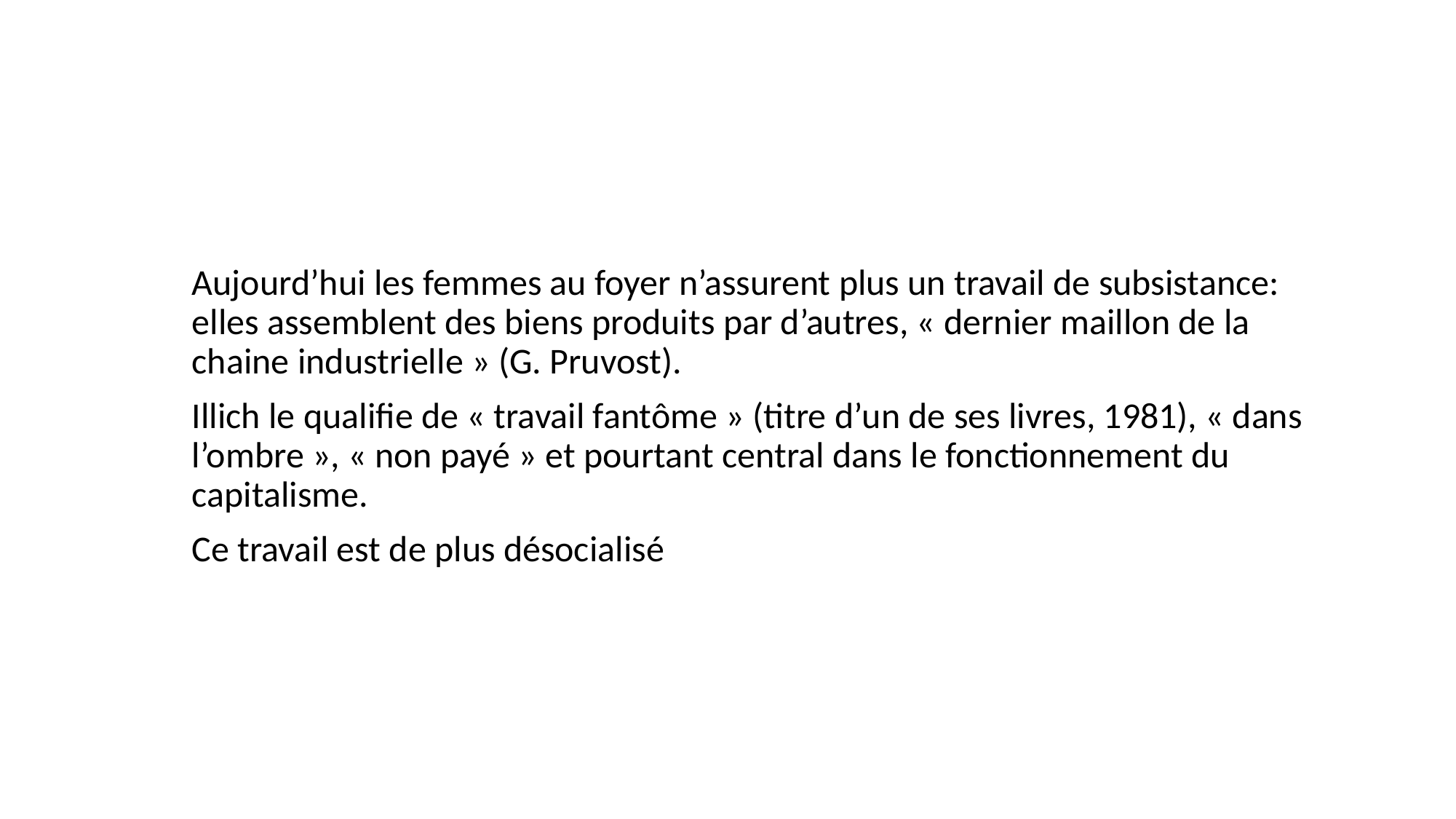

#

Aujourd’hui les femmes au foyer n’assurent plus un travail de subsistance: elles assemblent des biens produits par d’autres, « dernier maillon de la chaine industrielle » (G. Pruvost).
Illich le qualifie de « travail fantôme » (titre d’un de ses livres, 1981), « dans l’ombre », « non payé » et pourtant central dans le fonctionnement du capitalisme.
Ce travail est de plus désocialisé